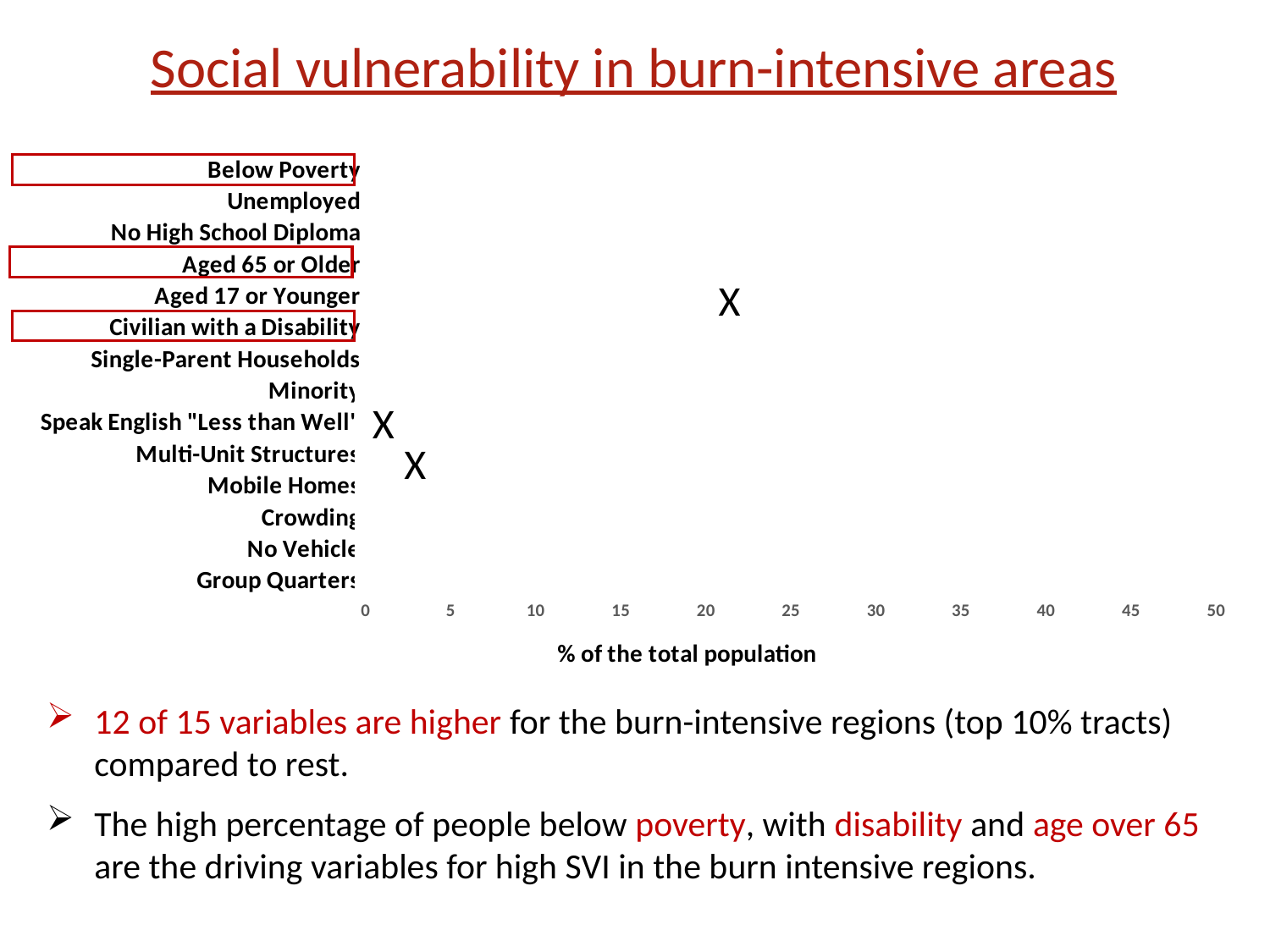

Social vulnerability in burn-intensive areas

### Chart

| Category | Rest of the tracts | Burn intensive tracts (Top 10%) |
|---|---|---|
| Group Quarters | 2.3028586228107093 | 4.827248401727941 |
| No Vehicle | 2.3414268293998943 | 3.738010686265833 |
| Crowding | 0.8167092924126172 | 1.0556536941817198 |
| Mobile Homes | 3.5081744310272263 | 7.226020463217011 |
| Multi-Unit Structures | 4.327743425383361 | 3.6610220454245104 |
| Speak English "Less than Well" | 2.845964582861213 | 1.8878584669924843 |
| Minority | 45.826140913162185 | 46.13268476970697 |
| Single-Parent Households | 3.811669742195172 | 4.35537471644538 |
| Civilian with a Disability | 11.894579515901022 | 14.70422419092213 |
| Aged 17 or Younger | 24.811604994226638 | 23.748873965351475 |
| Aged 65 or Older | 12.22184812284848 | 13.743260462877533 |
| No High School Diploma | 8.99526260696904 | 11.829213733803591 |
| Unemployed | 4.123895237786914 | 4.4815875906435165 |
| Below Poverty | 16.770274207646736 | 23.37969221517537 |

X
X
X

12 of 15 variables are higher for the burn-intensive regions (top 10% tracts) compared to rest.
The high percentage of people below poverty, with disability and age over 65 are the driving variables for high SVI in the burn intensive regions.